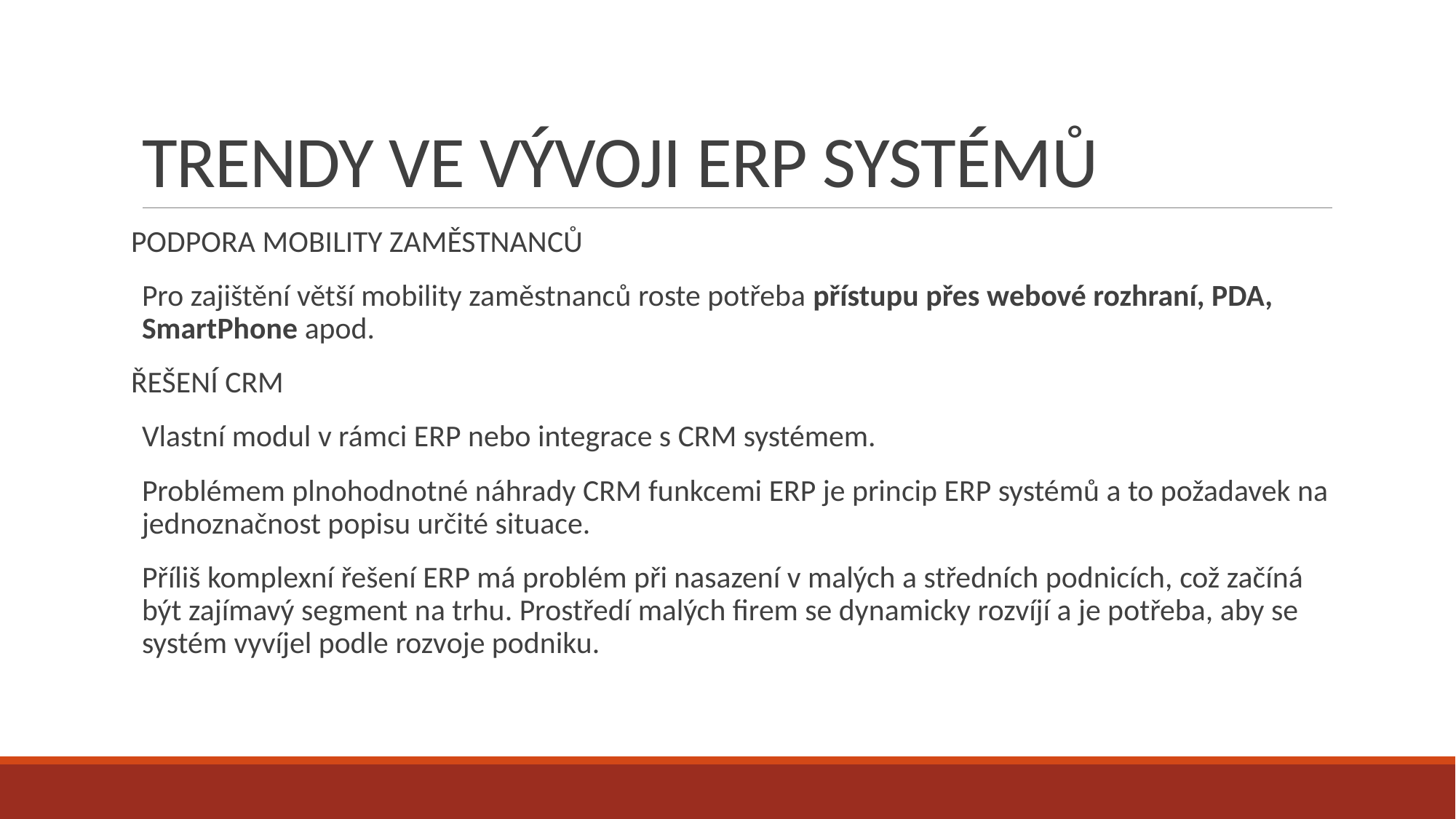

# TRENDY VE VÝVOJI ERP SYSTÉMŮ
PODPORA MOBILITY ZAMĚSTNANCŮ
Pro zajištění větší mobility zaměstnanců roste potřeba přístupu přes webové rozhraní, PDA, SmartPhone apod.
ŘEŠENÍ CRM
Vlastní modul v rámci ERP nebo integrace s CRM systémem.
Problémem plnohodnotné náhrady CRM funkcemi ERP je princip ERP systémů a to požadavek na jednoznačnost popisu určité situace.
Příliš komplexní řešení ERP má problém při nasazení v malých a středních podnicích, což začíná být zajímavý segment na trhu. Prostředí malých firem se dynamicky rozvíjí a je potřeba, aby se systém vyvíjel podle rozvoje podniku.